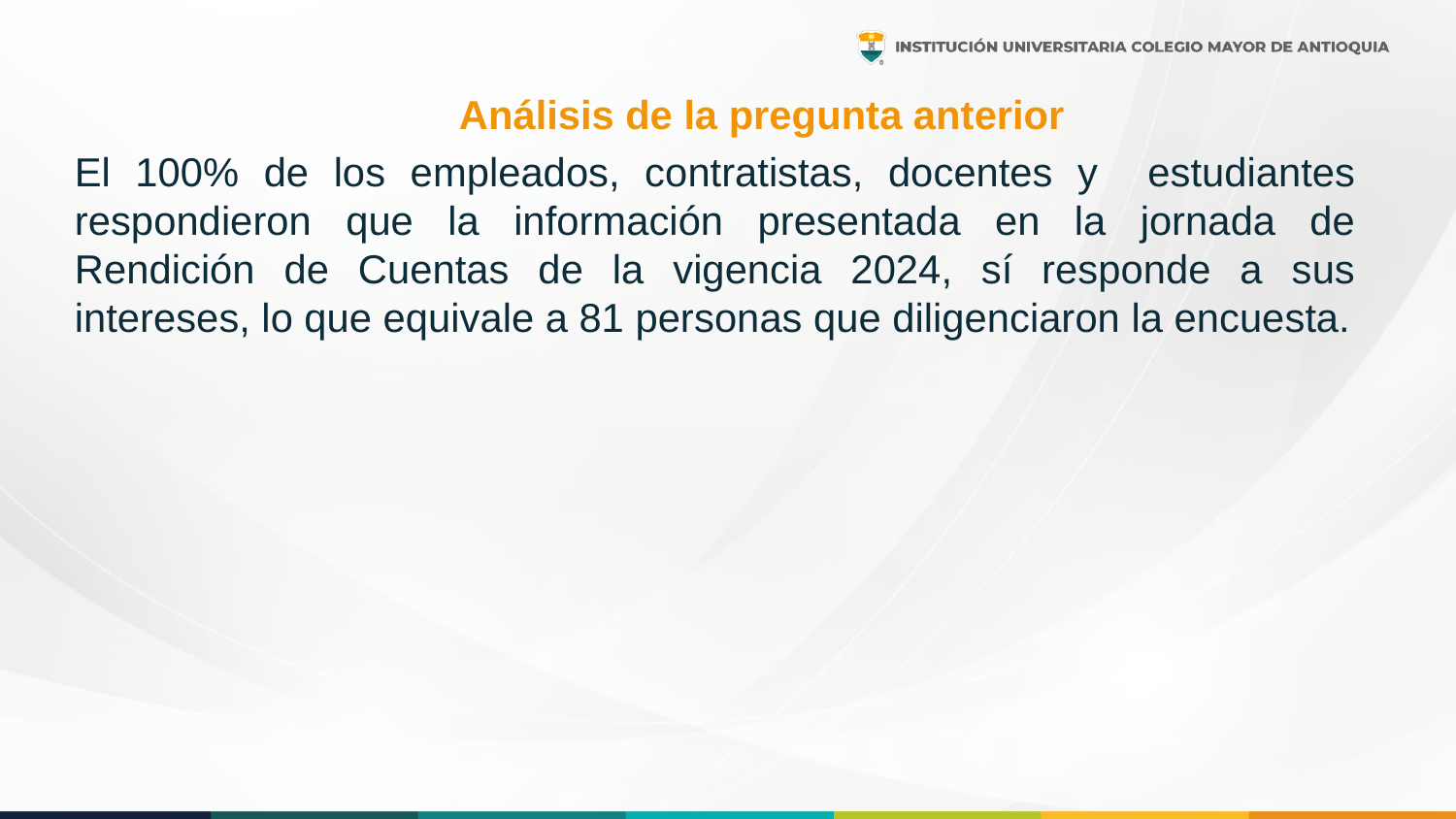

# Análisis de la pregunta anterior
El 100% de los empleados, contratistas, docentes y  estudiantes respondieron que la información presentada en la jornada de Rendición de Cuentas de la vigencia 2024, sí responde a sus intereses, lo que equivale a 81 personas que diligenciaron la encuesta.